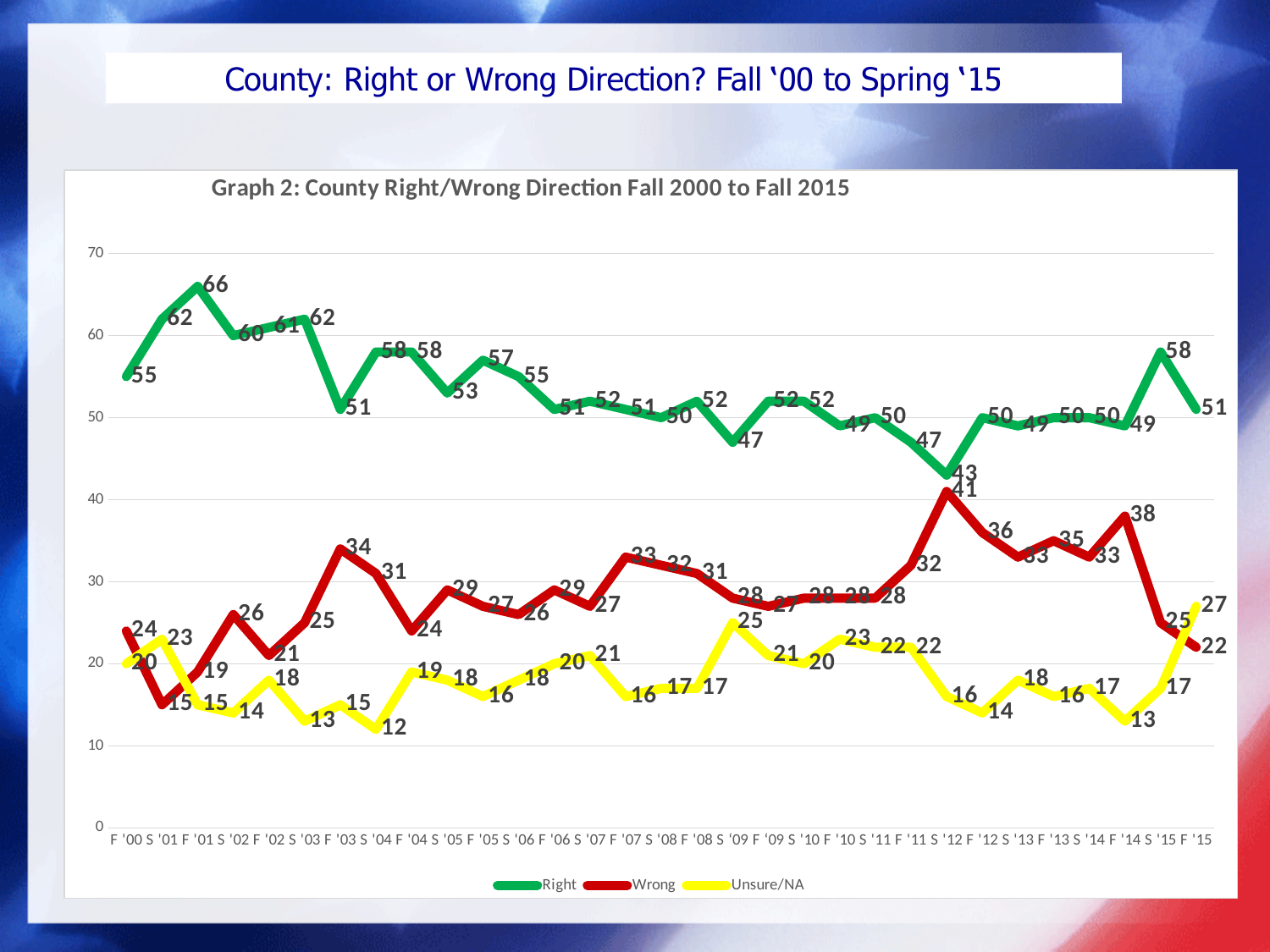

County: Right or Wrong Direction? Fall ‘00 to Spring ‘15

### Chart: Graph 2: County Right/Wrong Direction Fall 2000 to Fall 2015

| Category | Right | Wrong | Unsure/NA |
|---|---|---|---|
| F '00 | 55.0 | 24.0 | 20.0 |
| S '01 | 62.0 | 15.0 | 23.0 |
| F '01 | 66.0 | 19.0 | 15.0 |
| S '02 | 60.0 | 26.0 | 14.0 |
| F '02 | 61.0 | 21.0 | 18.0 |
| S '03 | 62.0 | 25.0 | 13.0 |
| F '03 | 51.0 | 34.0 | 15.0 |
| S '04 | 58.0 | 31.0 | 12.0 |
| F '04 | 58.0 | 24.0 | 19.0 |
| S '05 | 53.0 | 29.0 | 18.0 |
| F '05 | 57.0 | 27.0 | 16.0 |
| S '06 | 55.0 | 26.0 | 18.0 |
| F '06 | 51.0 | 29.0 | 20.0 |
| S '07 | 52.0 | 27.0 | 21.0 |
| F '07 | 51.0 | 33.0 | 16.0 |
| S '08 | 50.0 | 32.0 | 17.0 |
| F '08 | 52.0 | 31.0 | 17.0 |
| S ‘09 | 47.0 | 28.0 | 25.0 |
| F ‘09 | 52.0 | 27.0 | 21.0 |
| S '10 | 52.0 | 28.0 | 20.0 |
| F '10 | 49.0 | 28.0 | 23.0 |
| S '11 | 50.0 | 28.0 | 22.0 |
| F '11 | 47.0 | 32.0 | 22.0 |
| S '12 | 43.0 | 41.0 | 16.0 |
| F '12 | 50.0 | 36.0 | 14.0 |
| S '13 | 49.0 | 33.0 | 18.0 |
| F '13 | 50.0 | 35.0 | 16.0 |
| S '14 | 50.0 | 33.0 | 17.0 |
| F '14 | 49.0 | 38.0 | 13.0 |
| S '15 | 58.0 | 25.0 | 17.0 |
| F '15 | 51.0 | 22.0 | 27.0 |